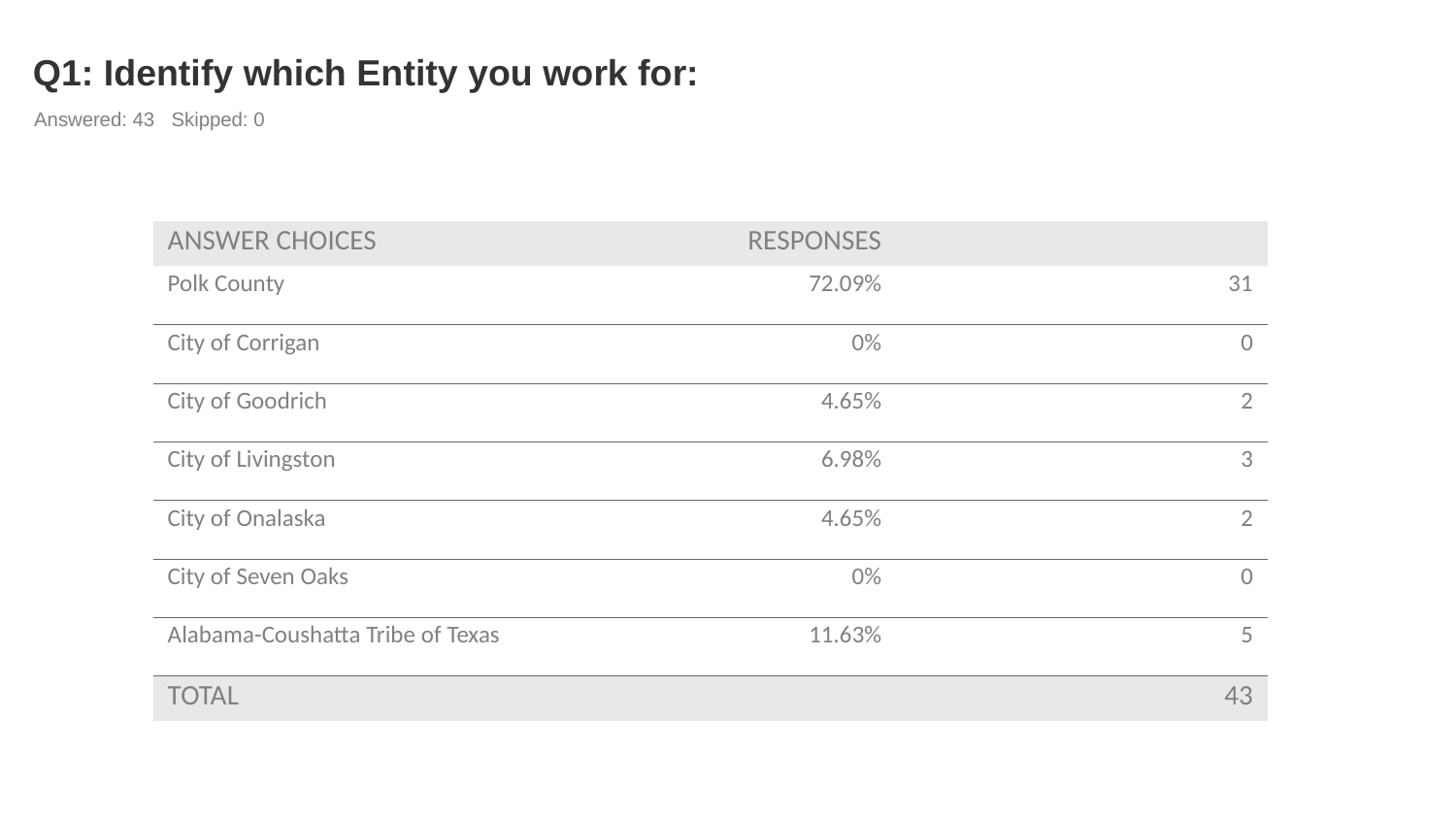

# Q1: Identify which Entity you work for:
Answered: 43   Skipped: 0
| ANSWER CHOICES | RESPONSES |  |
| --- | --- | --- |
| Polk County | 72.09% | 31 |
| City of Corrigan | 0% | 0 |
| City of Goodrich | 4.65% | 2 |
| City of Livingston | 6.98% | 3 |
| City of Onalaska | 4.65% | 2 |
| City of Seven Oaks | 0% | 0 |
| Alabama-Coushatta Tribe of Texas | 11.63% | 5 |
| TOTAL |  | 43 |